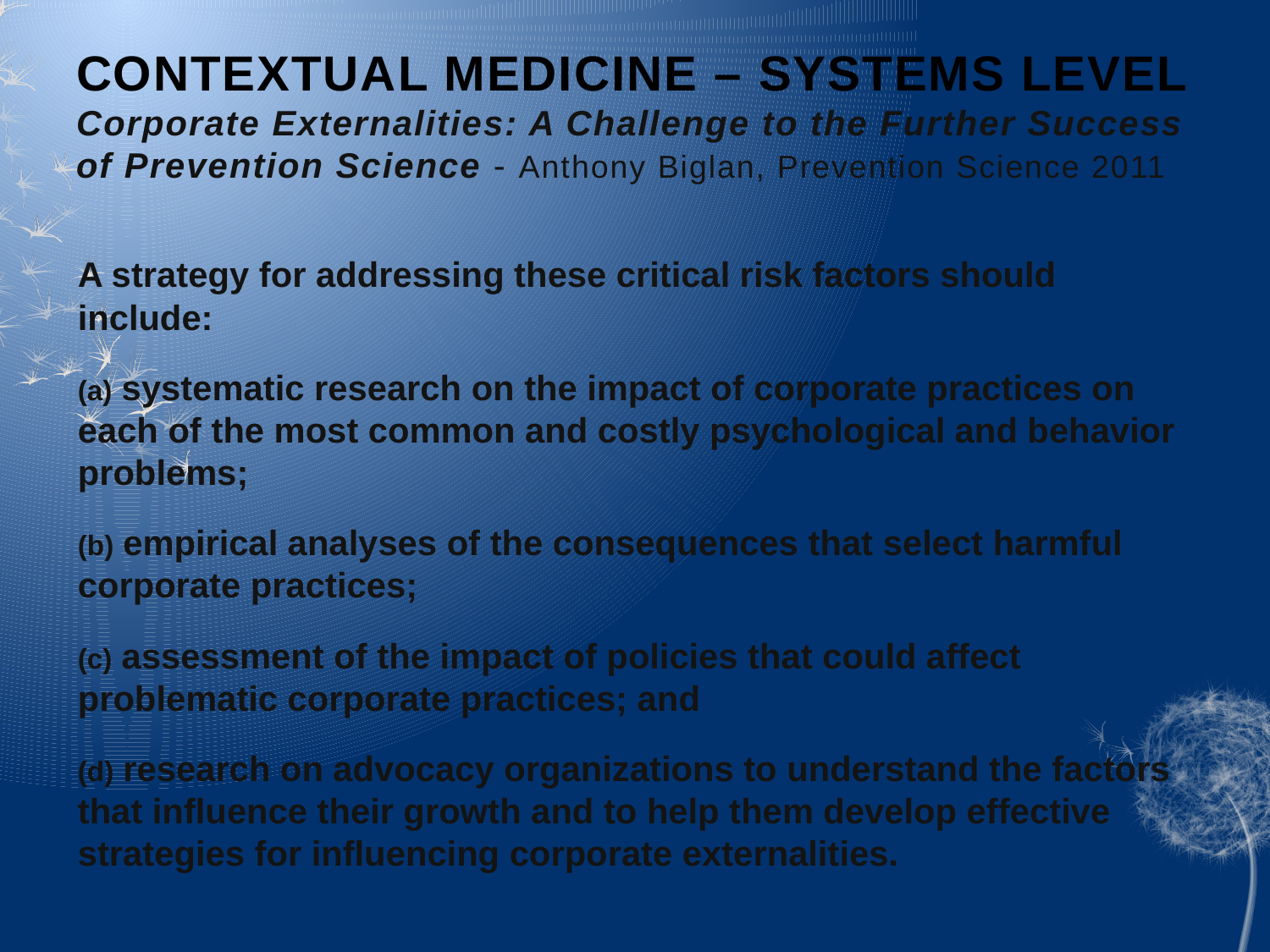

# CONTEXTUAL MEDICINE – SYSTEMS LEVEL Corporate Externalities: A Challenge to the Further Success of Prevention Science - Anthony Biglan, Prevention Science 2011
A strategy for addressing these critical risk factors should include:
 systematic research on the impact of corporate practices on each of the most common and costly psychological and behavior problems;
 empirical analyses of the consequences that select harmful corporate practices;
 assessment of the impact of policies that could affect problematic corporate practices; and
 research on advocacy organizations to understand the factors that influence their growth and to help them develop effective strategies for influencing corporate externalities.